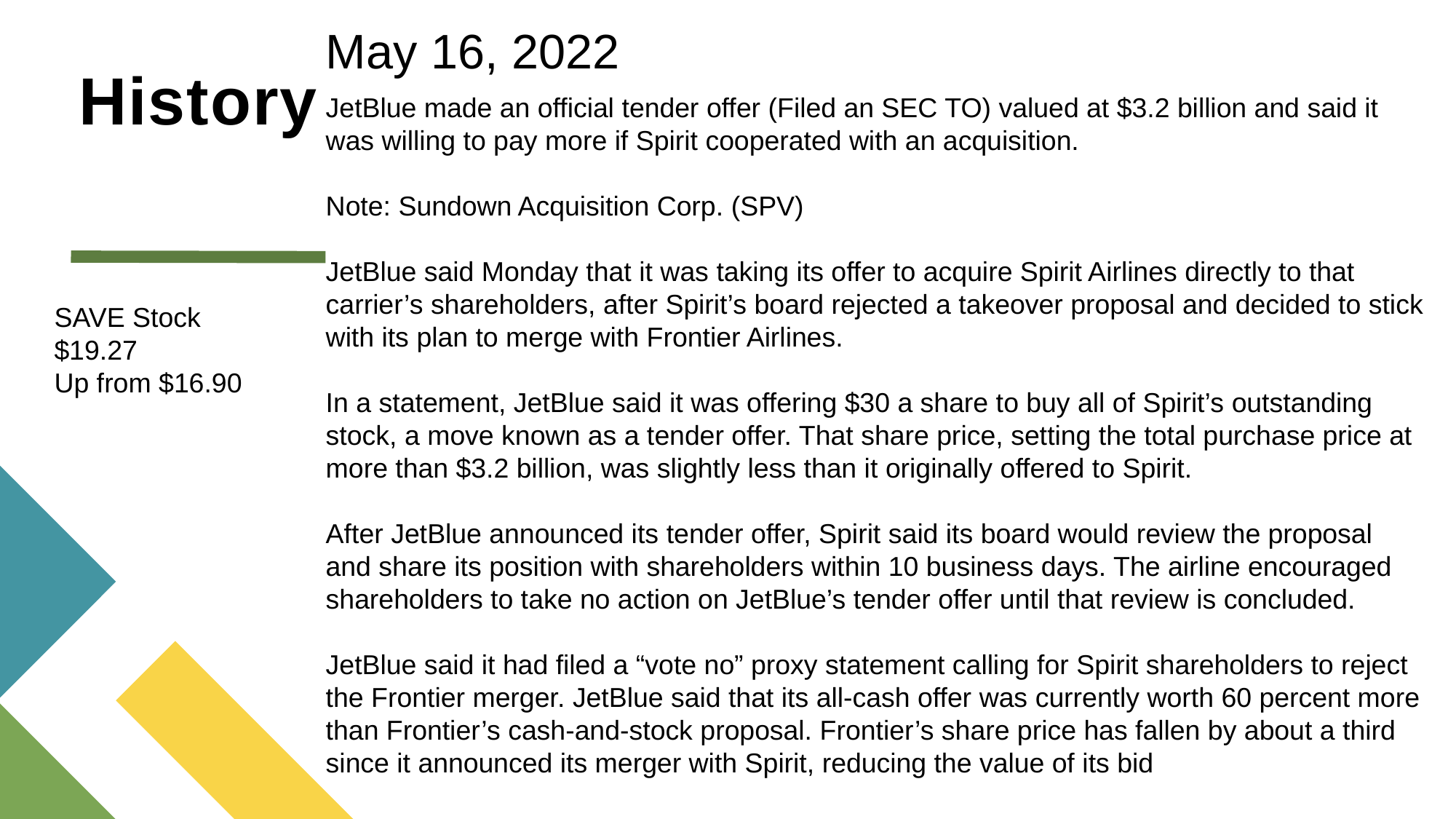

May 16, 2022
# History
JetBlue made an official tender offer (Filed an SEC TO) valued at $3.2 billion and said it was willing to pay more if Spirit cooperated with an acquisition.

Note: Sundown Acquisition Corp. (SPV)

JetBlue said Monday that it was taking its offer to acquire Spirit Airlines directly to that carrier’s shareholders, after Spirit’s board rejected a takeover proposal and decided to stick with its plan to merge with Frontier Airlines.

In a statement, JetBlue said it was offering $30 a share to buy all of Spirit’s outstanding stock, a move known as a tender offer. That share price, setting the total purchase price at more than $3.2 billion, was slightly less than it originally offered to Spirit.

After JetBlue announced its tender offer, Spirit said its board would review the proposal and share its position with shareholders within 10 business days. The airline encouraged shareholders to take no action on JetBlue’s tender offer until that review is concluded.

JetBlue said it had filed a “vote no” proxy statement calling for Spirit shareholders to reject the Frontier merger. JetBlue said that its all-cash offer was currently worth 60 percent more than Frontier’s cash-and-stock proposal. Frontier’s share price has fallen by about a third since it announced its merger with Spirit, reducing the value of its bid
SAVE Stock
$19.27
Up from $16.90